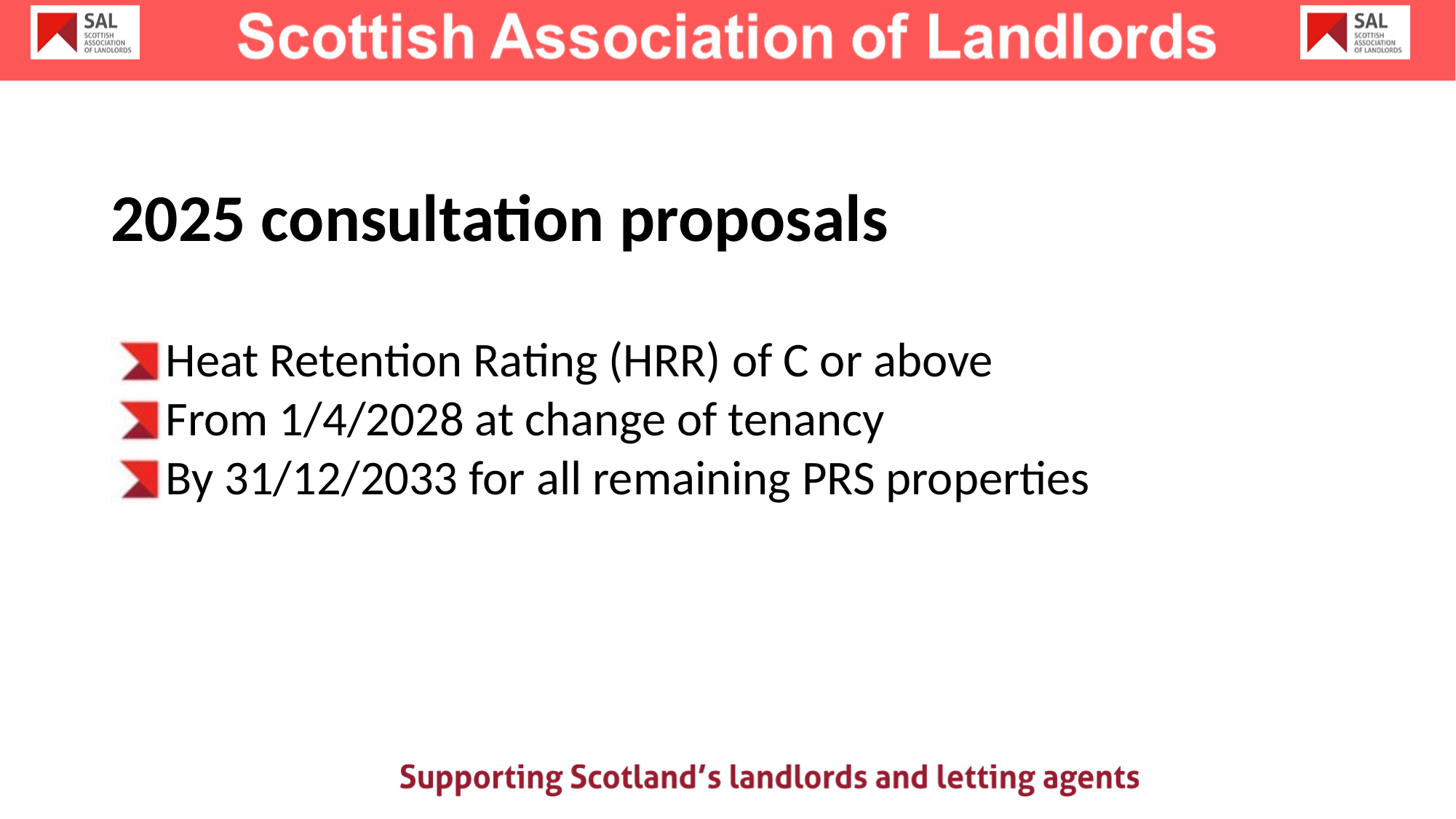

# 2025 consultation proposals

Heat Retention Rating (HRR) of C or above
From 1/4/2028 at change of tenancy
By 31/12/2033 for all remaining PRS properties